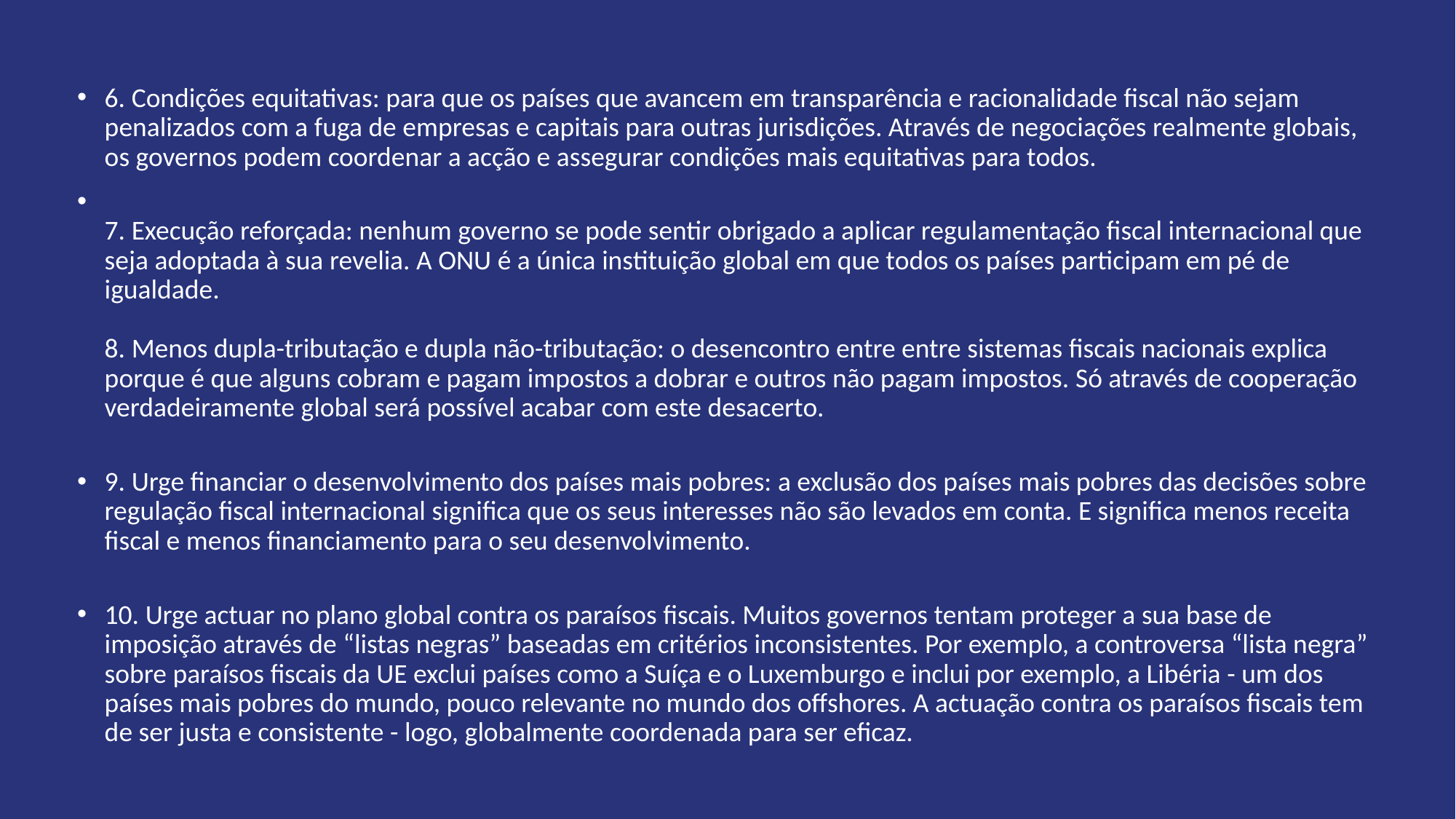

6. Condições equitativas: para que os países que avancem em transparência e racionalidade fiscal não sejam penalizados com a fuga de empresas e capitais para outras jurisdições. Através de negociações realmente globais, os governos podem coordenar a acção e assegurar condições mais equitativas para todos.
7. Execução reforçada: nenhum governo se pode sentir obrigado a aplicar regulamentação fiscal internacional que seja adoptada à sua revelia. A ONU é a única instituição global em que todos os países participam em pé de igualdade.
8. Menos dupla-tributação e dupla não-tributação: o desencontro entre entre sistemas fiscais nacionais explica porque é que alguns cobram e pagam impostos a dobrar e outros não pagam impostos. Só através de cooperação verdadeiramente global será possível acabar com este desacerto.
9. Urge financiar o desenvolvimento dos países mais pobres: a exclusão dos países mais pobres das decisões sobre regulação fiscal internacional significa que os seus interesses não são levados em conta. E significa menos receita fiscal e menos financiamento para o seu desenvolvimento.
10. Urge actuar no plano global contra os paraísos fiscais. Muitos governos tentam proteger a sua base de imposição através de “listas negras” baseadas em critérios inconsistentes. Por exemplo, a controversa “lista negra” sobre paraísos fiscais da UE exclui países como a Suíça e o Luxemburgo e inclui por exemplo, a Libéria - um dos países mais pobres do mundo, pouco relevante no mundo dos offshores. A actuação contra os paraísos fiscais tem de ser justa e consistente - logo, globalmente coordenada para ser eficaz.